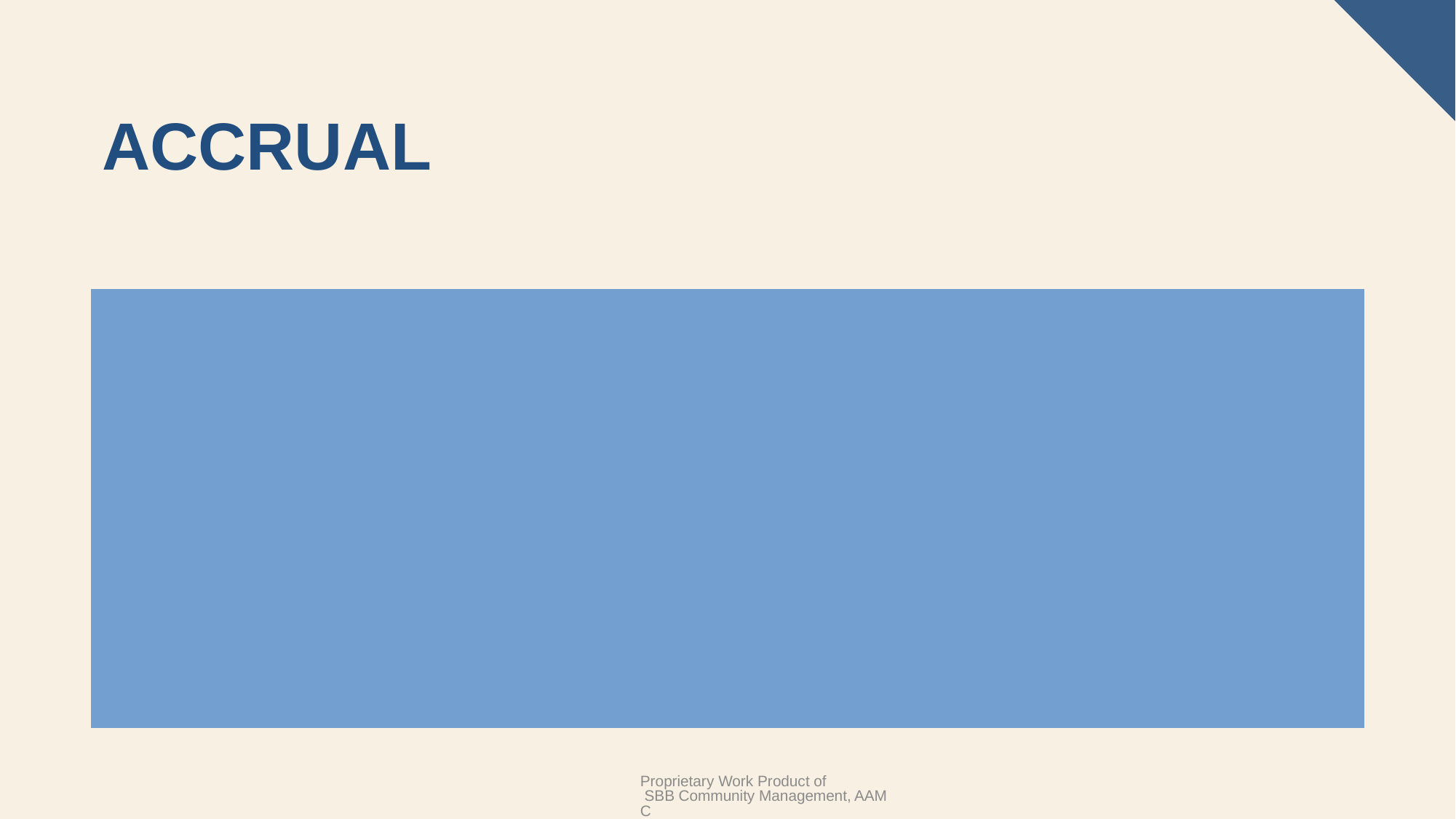

# accrual
Assessments are counted as income as soon as they are billed, regardless of when the owner actually pays them.
Expenses are counted as an expense as soon as the bill is received, regardless of when the check is cut.
For expenses, accountants will typically insert a “place holder” number in the account until the actual bill arrives, so the board doesn’t presume there is more money available in the budget.
Proprietary Work Product of                SBB Community Management, AAMC